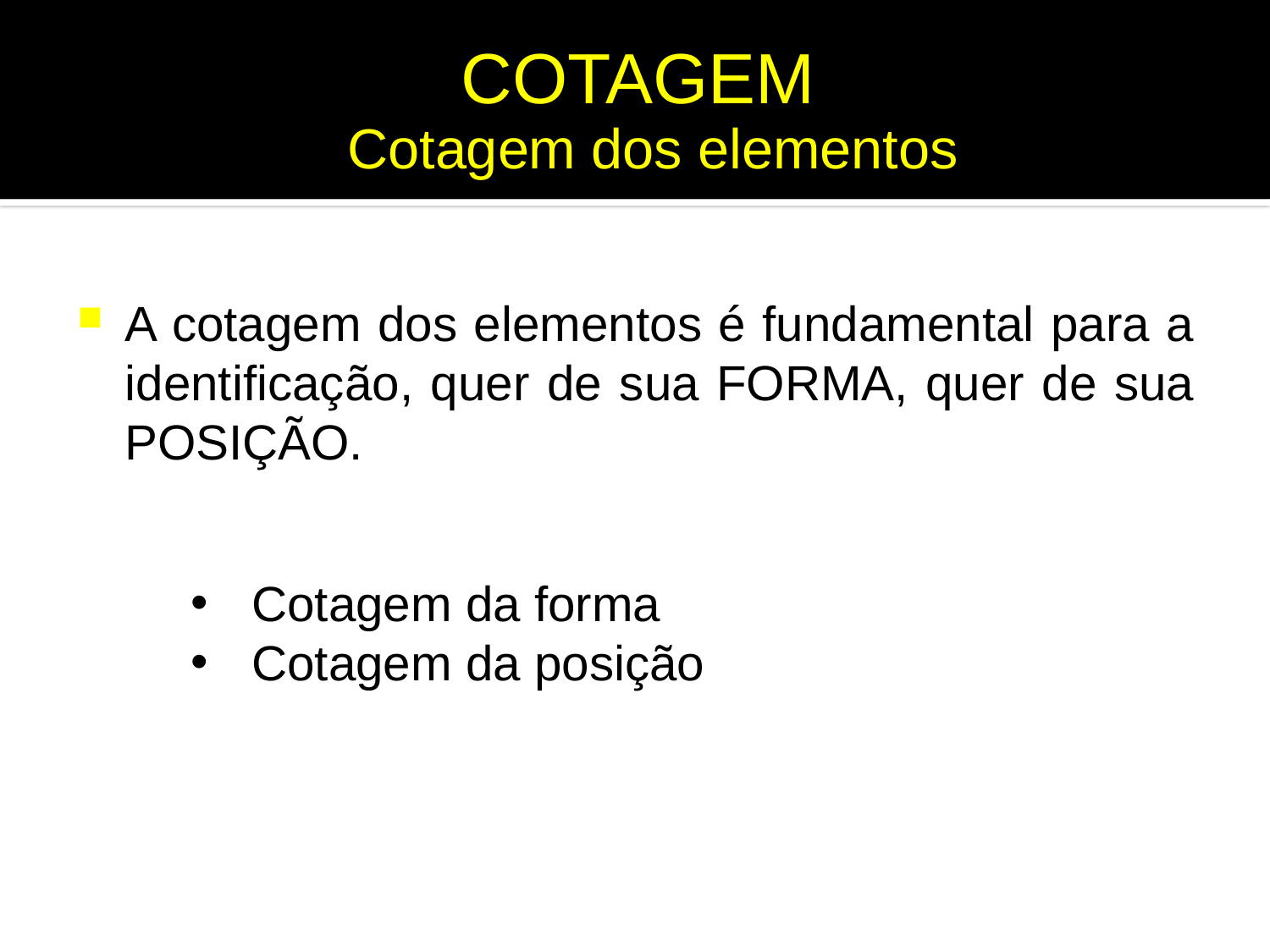

# COTAGEM
Cotagem dos elementos
A cotagem dos elementos é fundamental para a identificação, quer de sua FORMA, quer de sua POSIÇÃO.
Cotagem da forma
Cotagem da posição